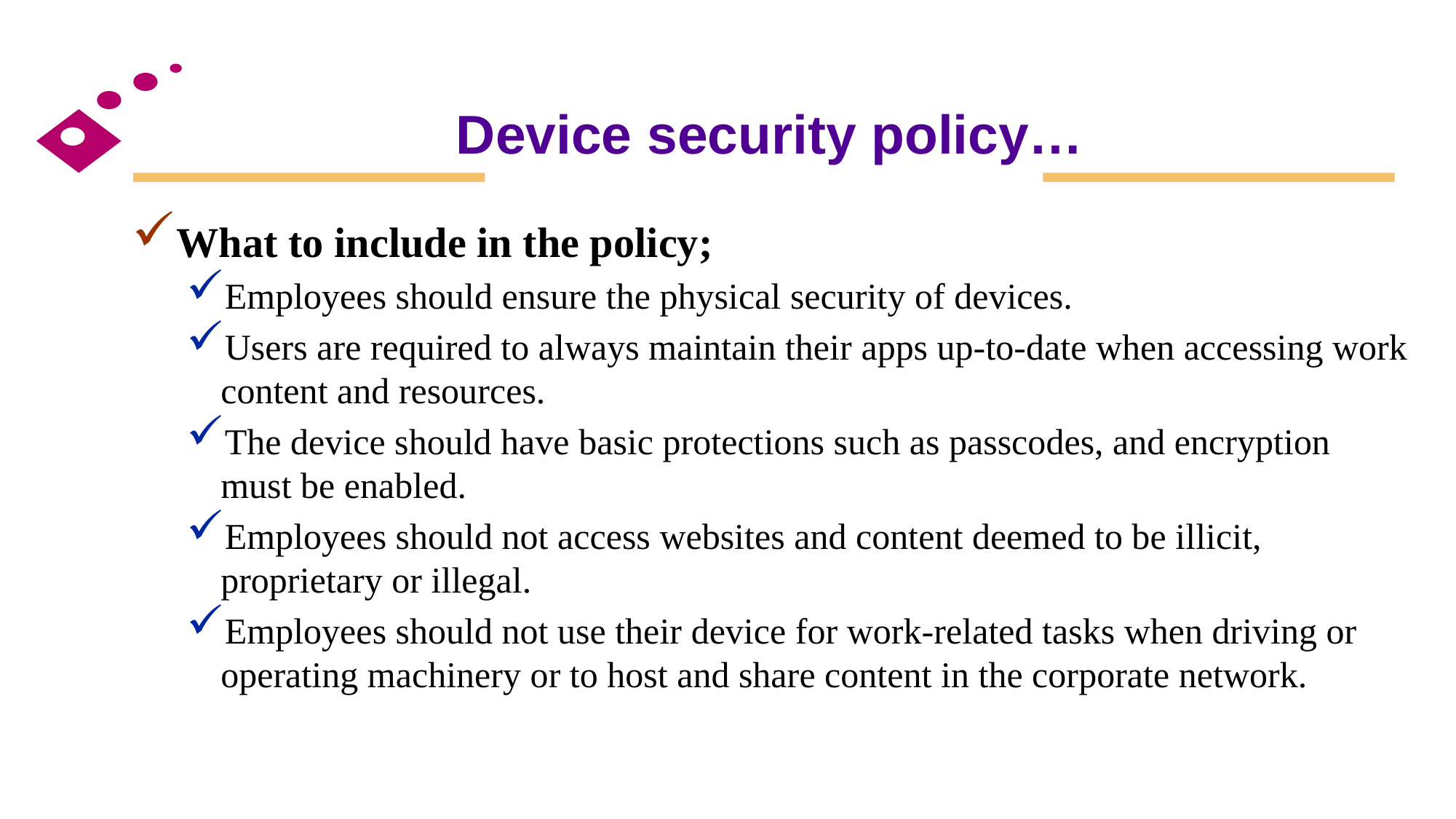

# Device security policy…
What to include in the policy;
Employees should ensure the physical security of devices.
Users are required to always maintain their apps up-to-date when accessing work content and resources.
The device should have basic protections such as passcodes, and encryption must be enabled.
Employees should not access websites and content deemed to be illicit, proprietary or illegal.
Employees should not use their device for work-related tasks when driving or operating machinery or to host and share content in the corporate network.